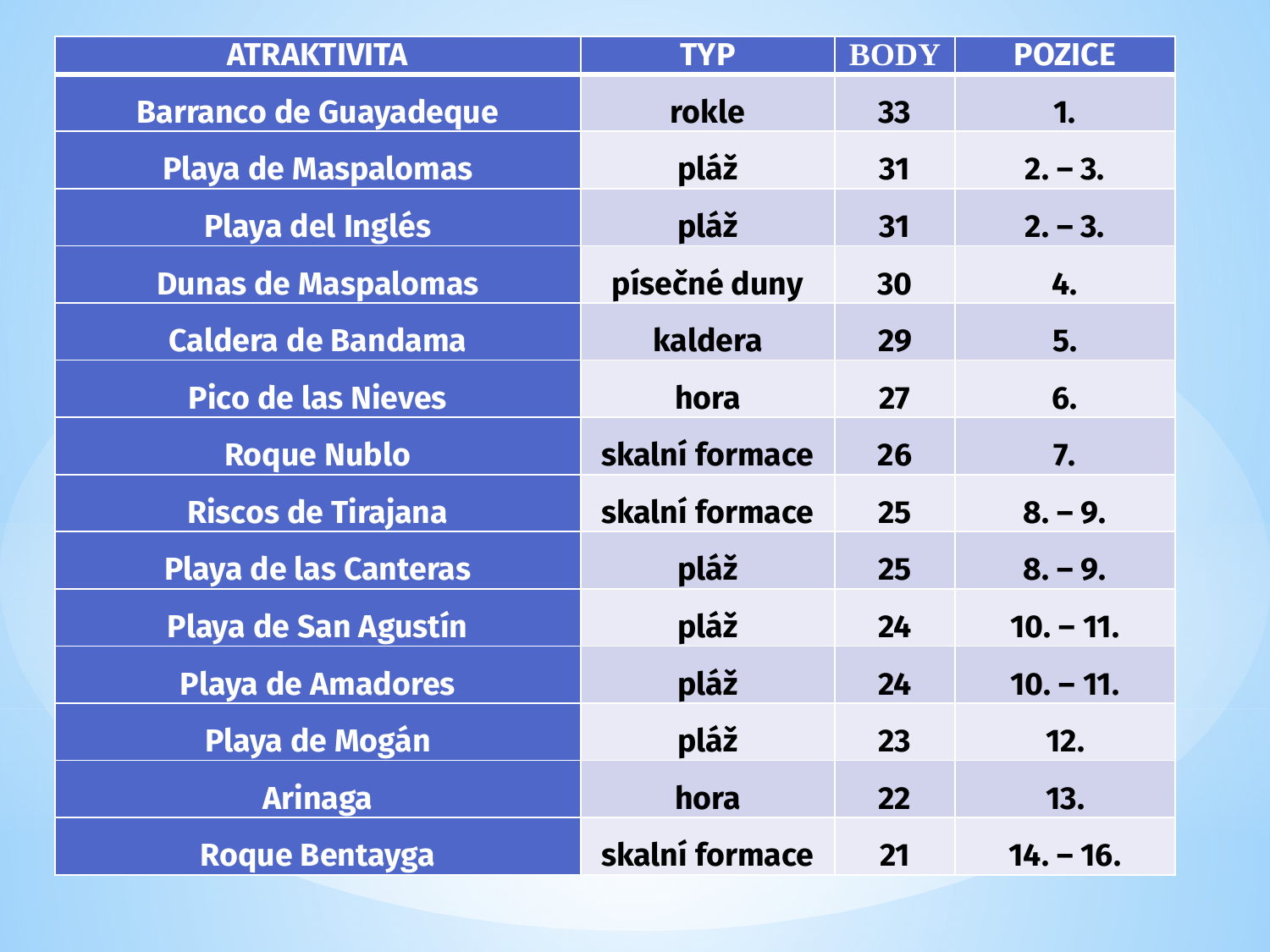

| ATRAKTIVITA | TYP | BODY | POZICE |
| --- | --- | --- | --- |
| Barranco de Guayadeque | rokle | 33 | 1. |
| Playa de Maspalomas | pláž | 31 | 2. – 3. |
| Playa del Inglés | pláž | 31 | 2. – 3. |
| Dunas de Maspalomas | písečné duny | 30 | 4. |
| Caldera de Bandama | kaldera | 29 | 5. |
| Pico de las Nieves | hora | 27 | 6. |
| Roque Nublo | skalní formace | 26 | 7. |
| Riscos de Tirajana | skalní formace | 25 | 8. – 9. |
| Playa de las Canteras | pláž | 25 | 8. – 9. |
| Playa de San Agustín | pláž | 24 | 10. – 11. |
| Playa de Amadores | pláž | 24 | 10. – 11. |
| Playa de Mogán | pláž | 23 | 12. |
| Arinaga | hora | 22 | 13. |
| Roque Bentayga | skalní formace | 21 | 14. – 16. |